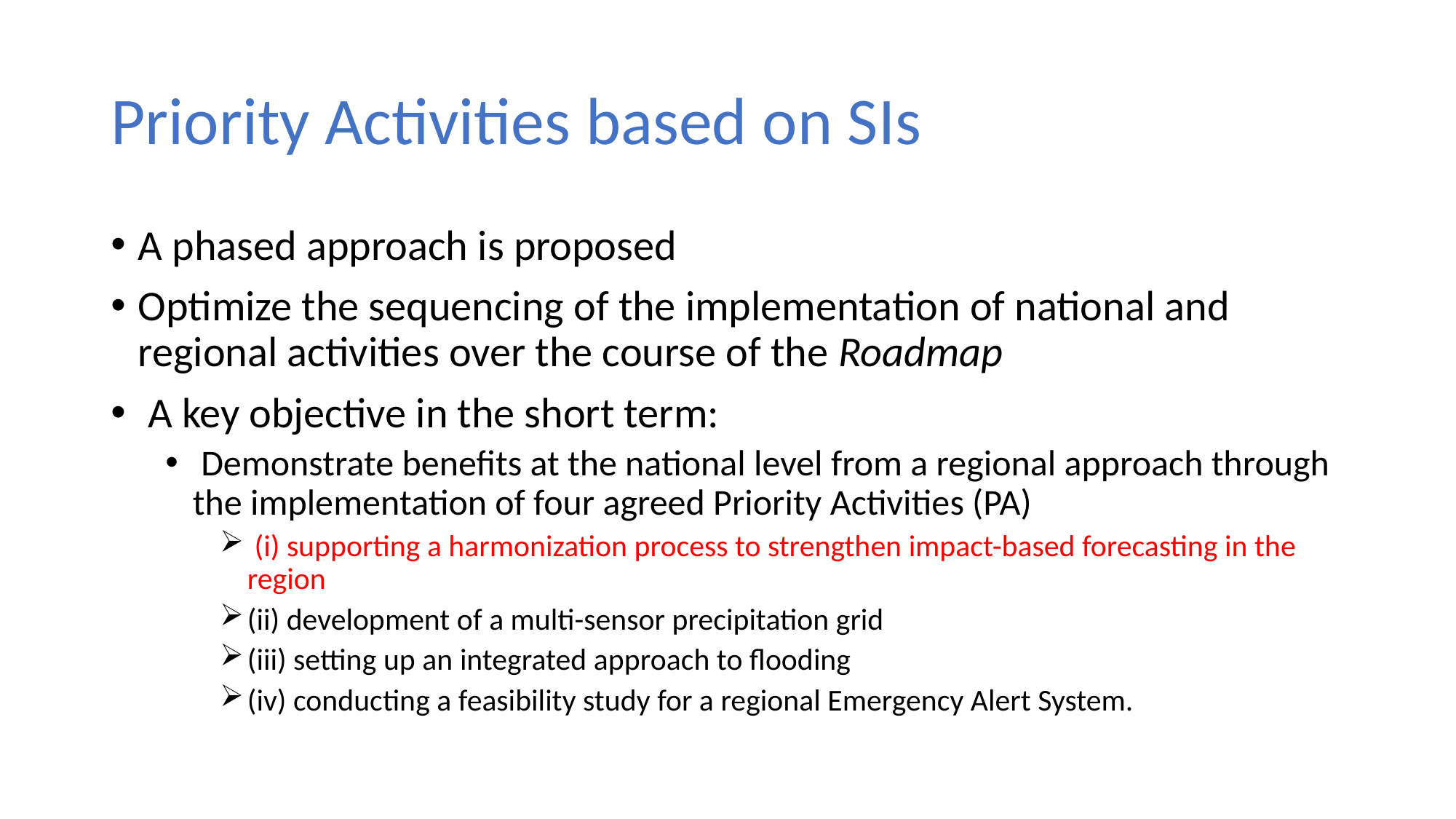

# Priority Activities based on SIs
A phased approach is proposed
Optimize the sequencing of the implementation of national and regional activities over the course of the Roadmap
 A key objective in the short term:
 Demonstrate benefits at the national level from a regional approach through the implementation of four agreed Priority Activities (PA)
 (i) supporting a harmonization process to strengthen impact-based forecasting in the region
(ii) development of a multi-sensor precipitation grid
(iii) setting up an integrated approach to flooding
(iv) conducting a feasibility study for a regional Emergency Alert System.